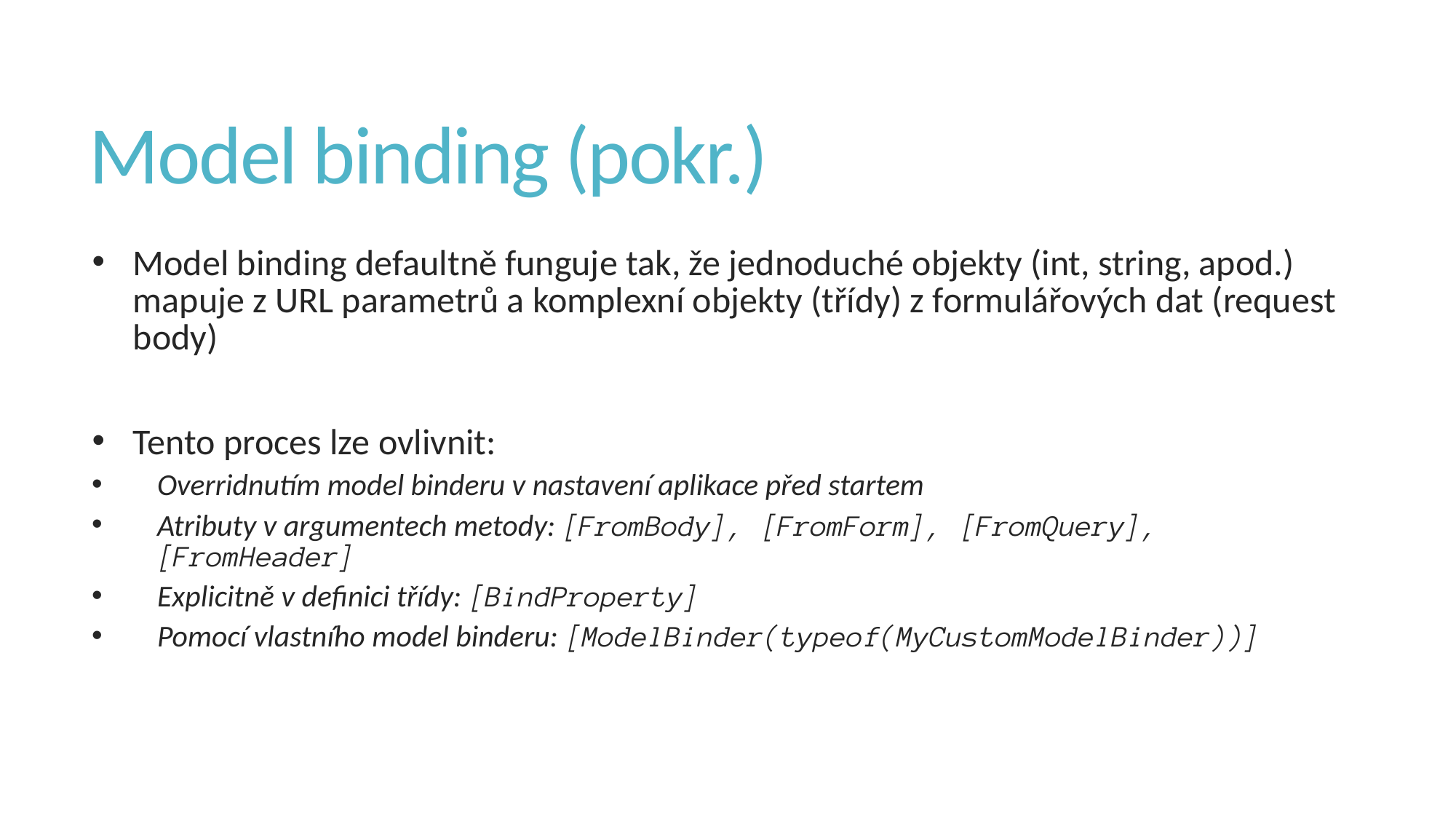

# Model binding (pokr.)
Model binding defaultně funguje tak, že jednoduché objekty (int, string, apod.) mapuje z URL parametrů a komplexní objekty (třídy) z formulářových dat (request body)

Tento proces lze ovlivnit:
Overridnutím model binderu v nastavení aplikace před startem
Atributy v argumentech metody: [FromBody], [FromForm], [FromQuery], [FromHeader]
Explicitně v definici třídy: [BindProperty]
Pomocí vlastního model binderu: [ModelBinder(typeof(MyCustomModelBinder))]